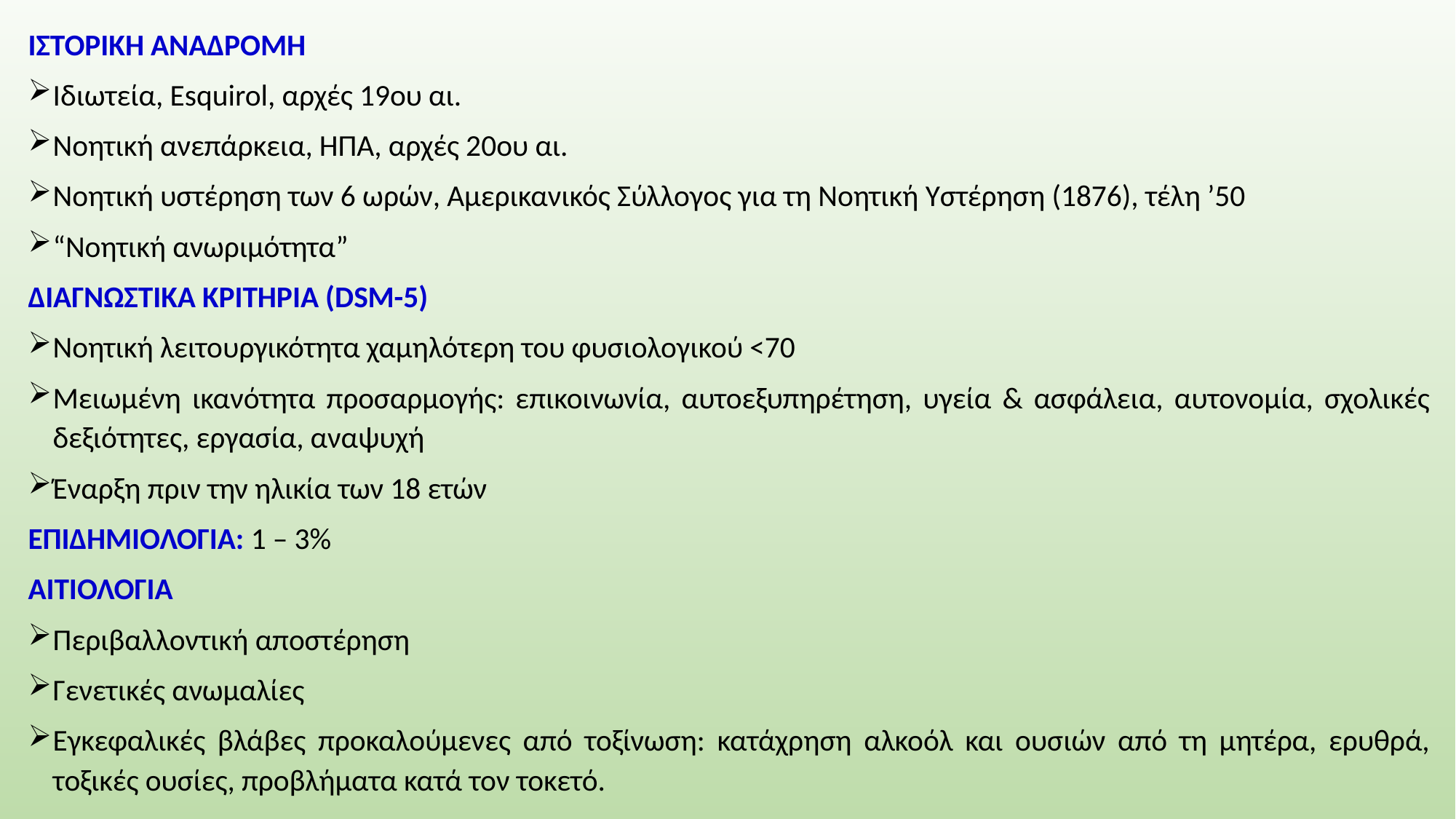

ΙΣΤΟΡΙΚΗ ΑΝΑΔΡΟΜΗ
Ιδιωτεία, Esquirol, αρχές 19ου αι.
Νοητική ανεπάρκεια, ΗΠΑ, αρχές 20ου αι.
Νοητική υστέρηση των 6 ωρών, Αμερικανικός Σύλλογος για τη Νοητική Υστέρηση (1876), τέλη ’50
“Νοητική ανωριμότητα”
ΔΙΑΓΝΩΣΤΙΚΑ ΚΡΙΤΗΡΙΑ (DSM-5)
Νοητική λειτουργικότητα χαμηλότερη του φυσιολογικού <70
Μειωμένη ικανότητα προσαρμογής: επικοινωνία, αυτοεξυπηρέτηση, υγεία & ασφάλεια, αυτονομία, σχολικές δεξιότητες, εργασία, αναψυχή
Έναρξη πριν την ηλικία των 18 ετών
ΕΠΙΔΗΜΙΟΛΟΓΙΑ: 1 – 3%
ΑΙΤΙΟΛΟΓΙΑ
Περιβαλλοντική αποστέρηση
Γενετικές ανωμαλίες
Εγκεφαλικές βλάβες προκαλούμενες από τοξίνωση: κατάχρηση αλκοόλ και ουσιών από τη μητέρα, ερυθρά, τοξικές ουσίες, προβλήματα κατά τον τοκετό.